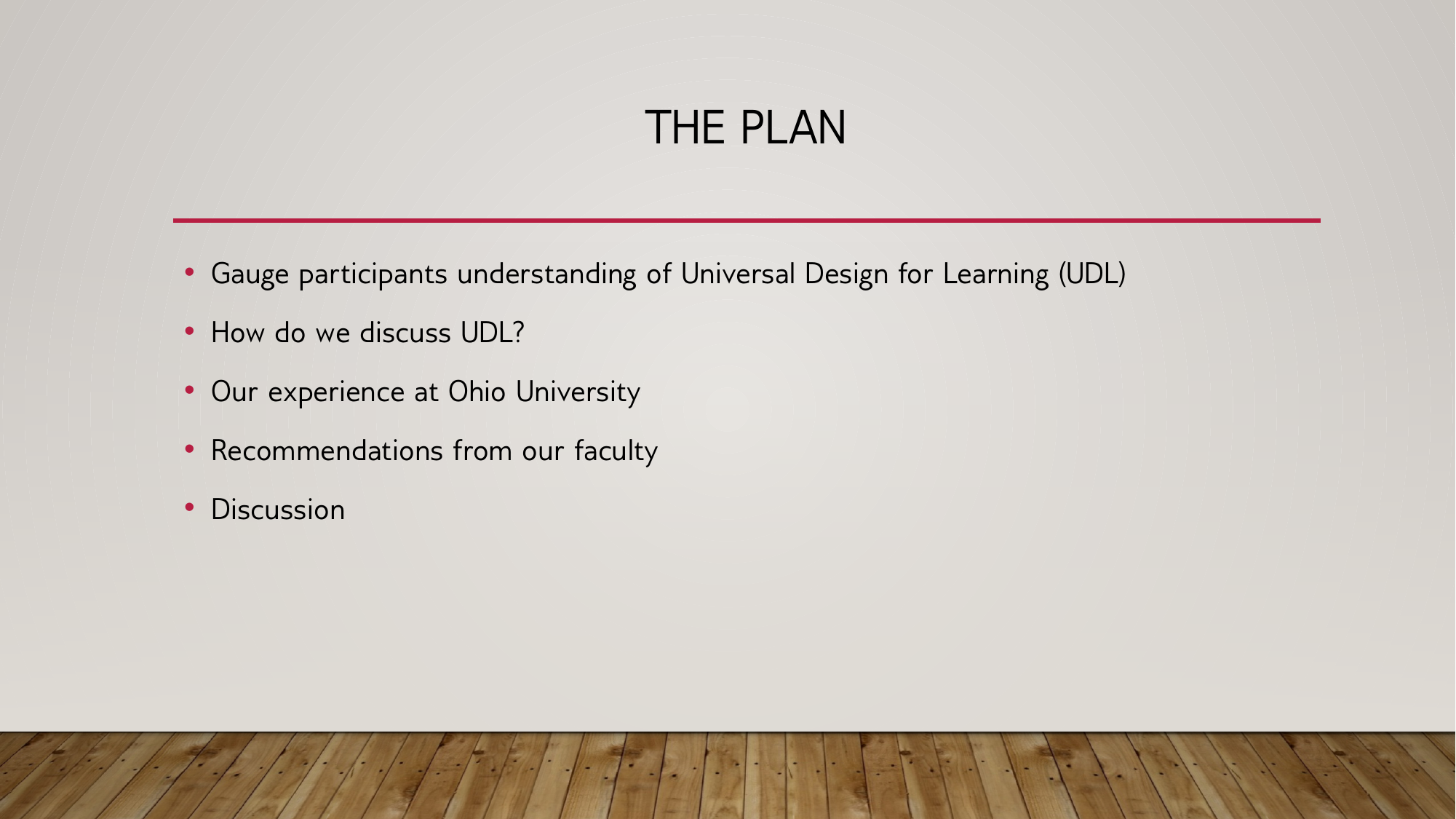

# The Plan
Gauge participants understanding of Universal Design for Learning (UDL)
How do we discuss UDL?
Our experience at Ohio University
Recommendations from our faculty
Discussion